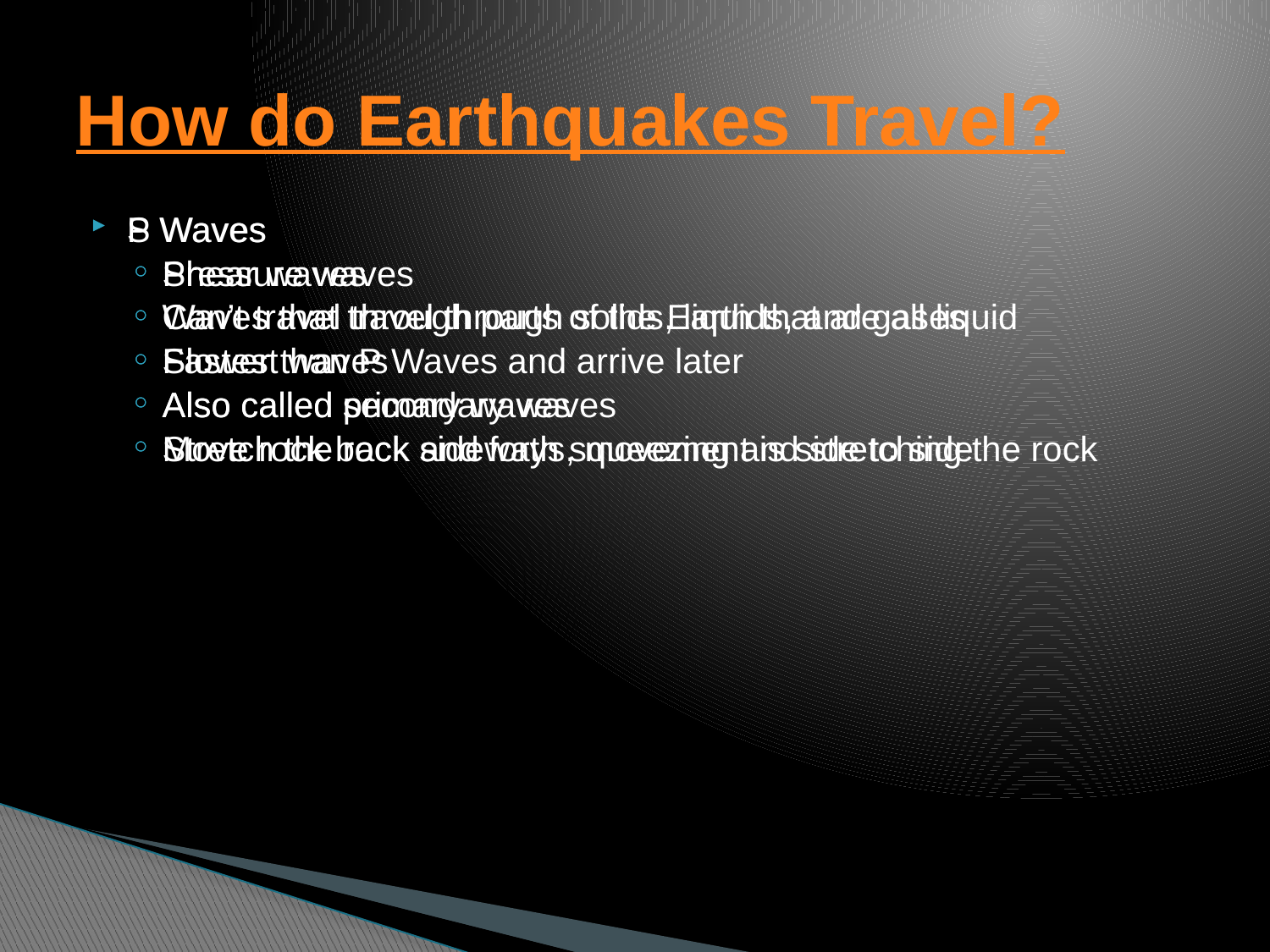

# How do Earthquakes Travel?
P Waves
Pressure waves
Waves that travel through solids, liquids, and gases
Fastest waves
Also called primary waves
Move rock back and forth squeezing and stretching the rock
S Waves
Shear waves
Can’t travel through parts of the Earth that are all liquid
Slower than P Waves and arrive later
Also called secondary waves
Stretch the rock sideways, movement is side to side